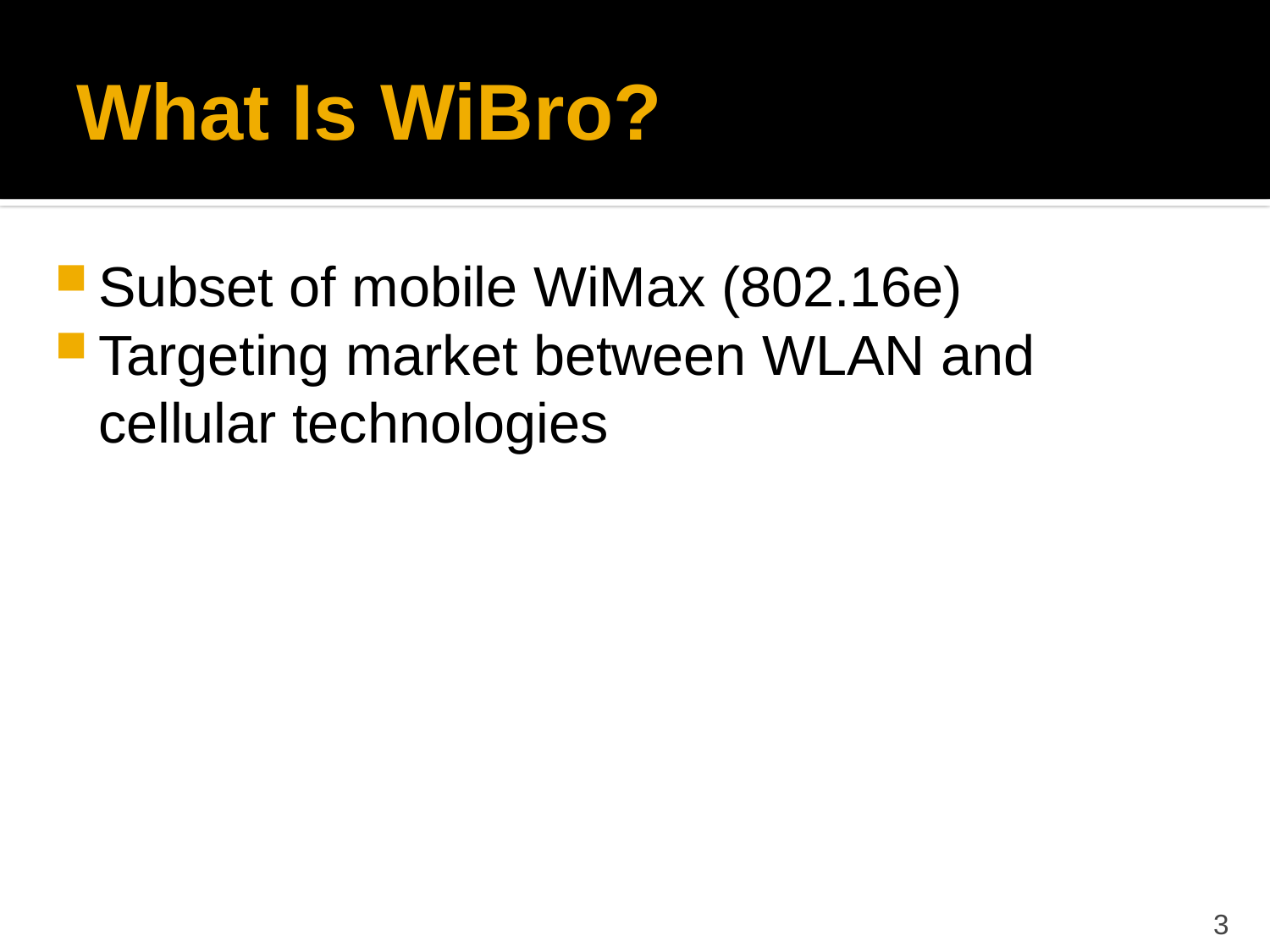

# What Is WiBro?
Subset of mobile WiMax (802.16e)
Targeting market between WLAN and cellular technologies

|  | WLAN | WiBro | Cellular (HSDPA) |
| --- | --- | --- | --- |
| Coverage | Some hot spots | Seoul City | Nation-Wide |
| Bandwidth | 54Mbps(802.11g) | 5.5Mbps/ 2.0Mbps | 3.6Mbps/ 384kbps |
| Cost | N/A | $40(6GB) | $45(4GB) |
| Mobility | Walking Speed | 60km/h | 350km/h |

3